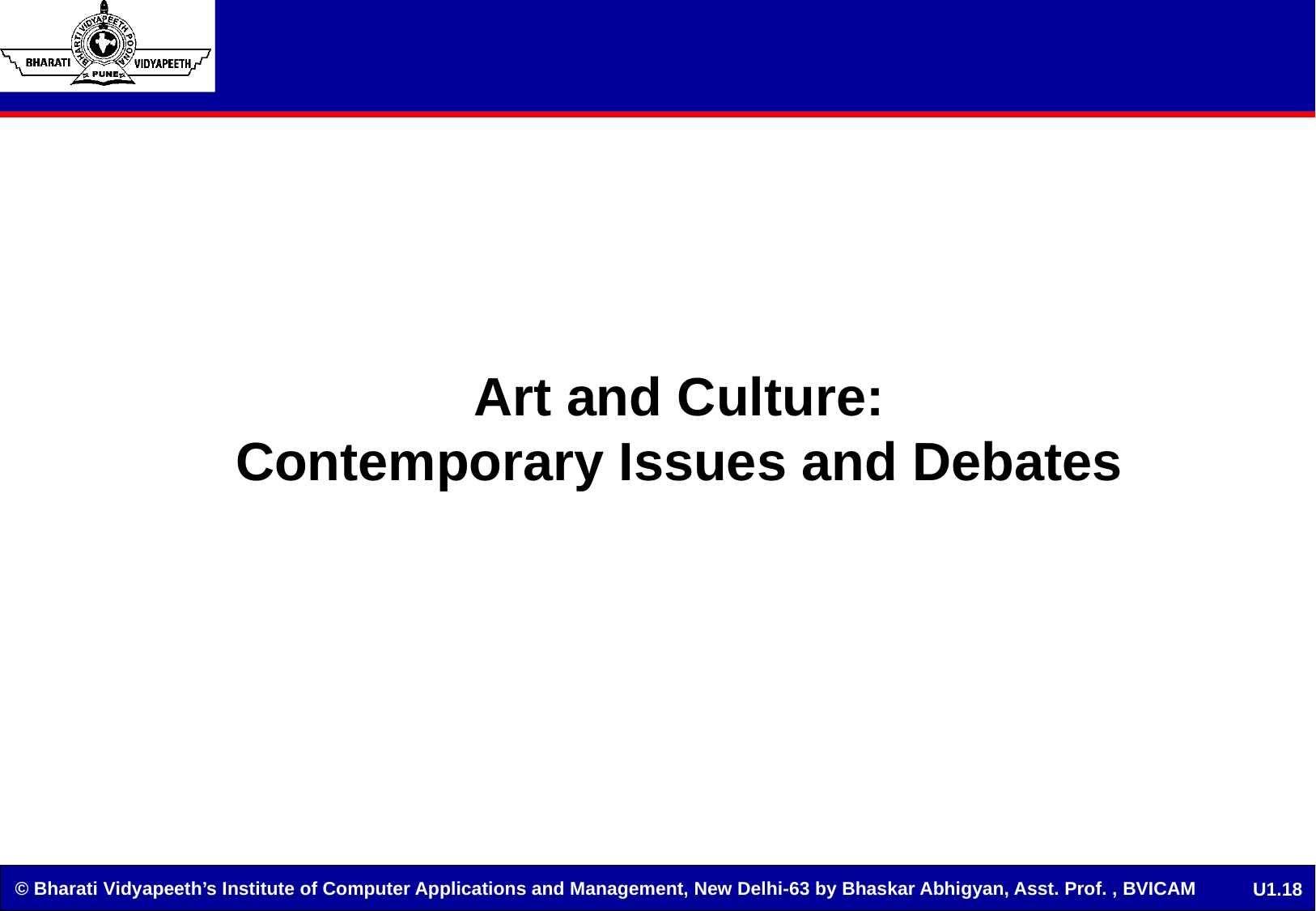

# Art and Culture: Contemporary Issues and Debates